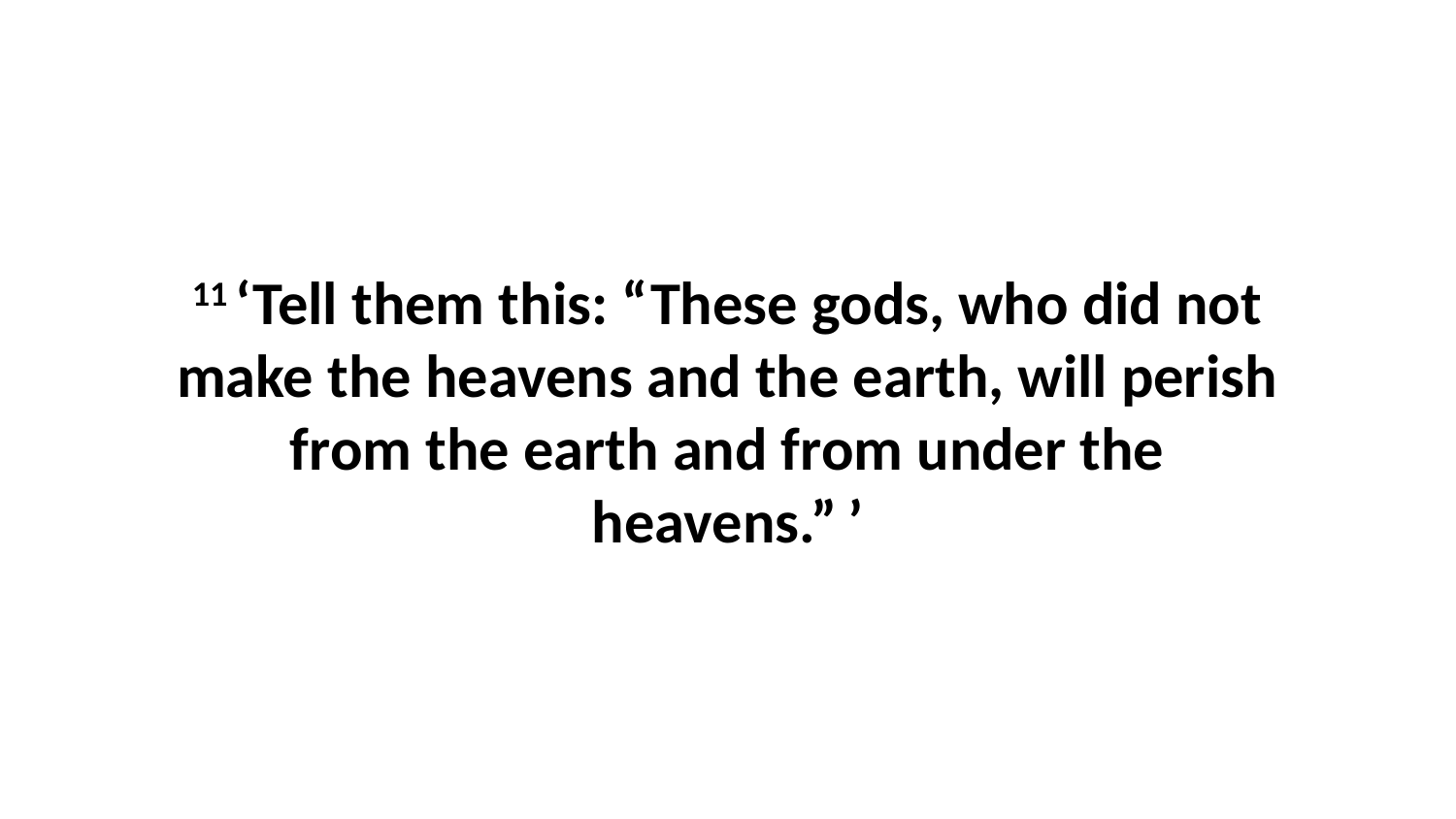

11 ‘Tell them this: “These gods, who did not make the heavens and the earth, will perish from the earth and from under the heavens.” ’